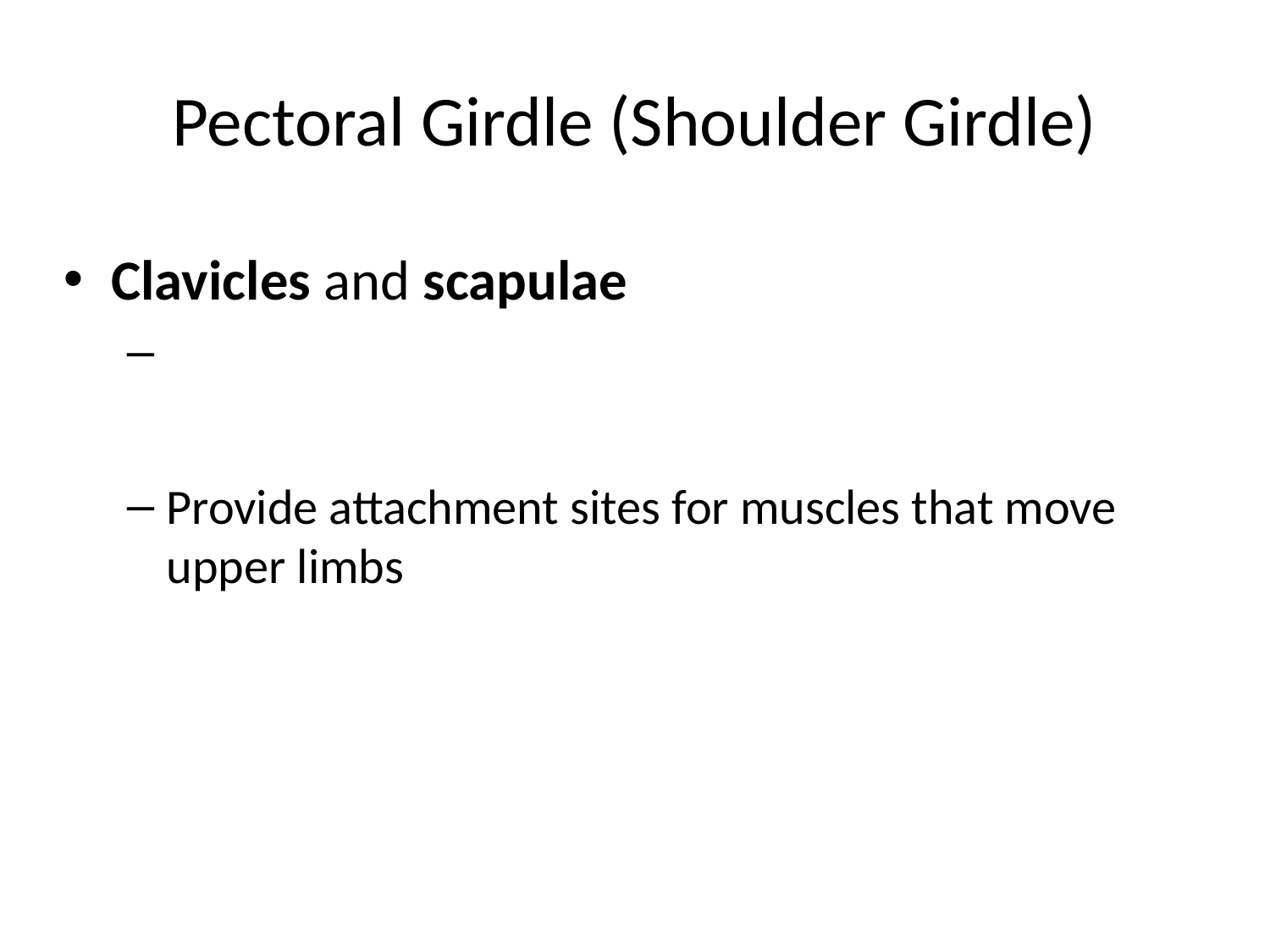

# Pectoral Girdle (Shoulder Girdle)

Clavicles and scapulae

Provide attachment sites for muscles that move upper limbs